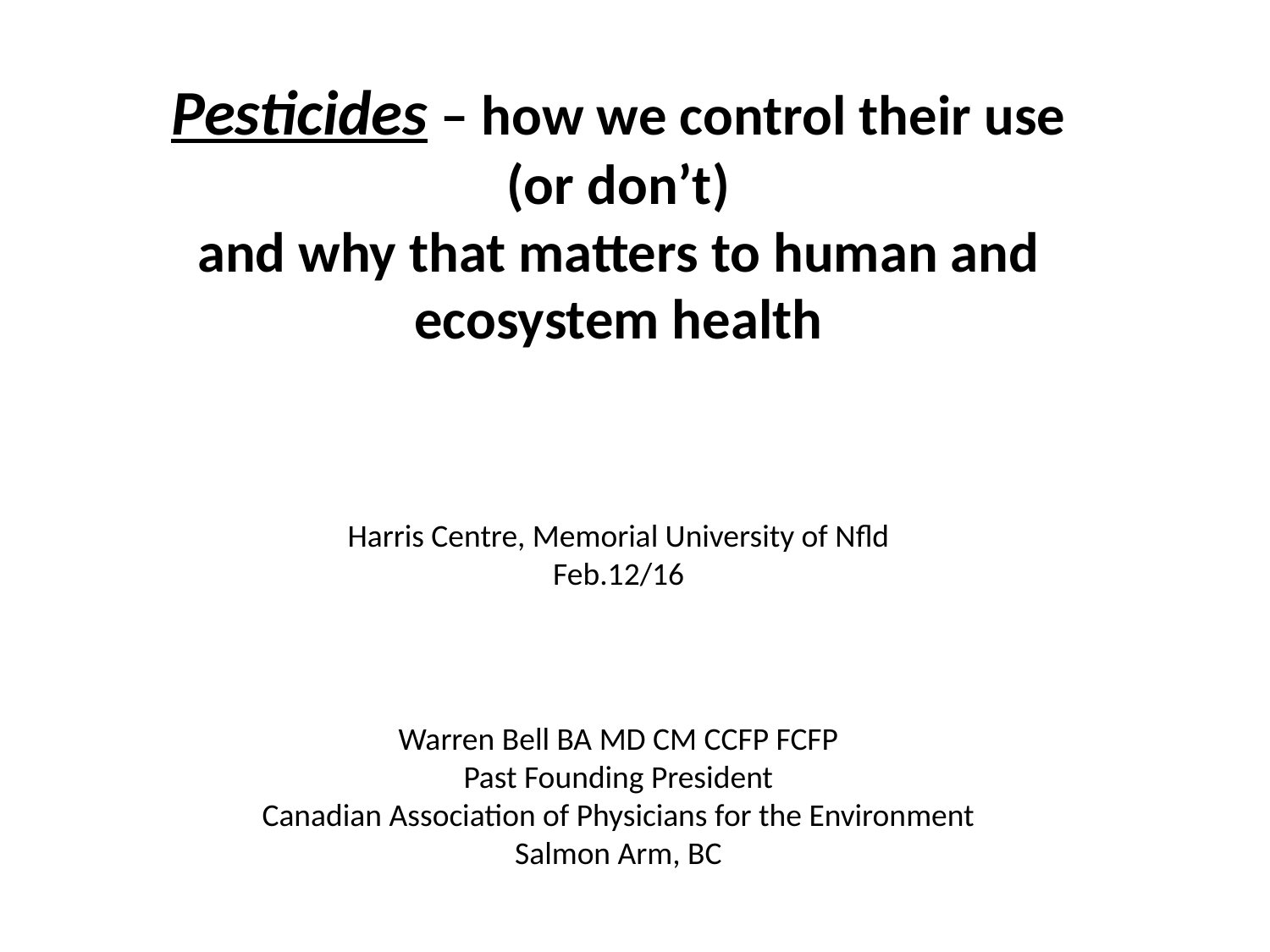

Pesticides – how we control their use (or don’t)
and why that matters to human and ecosystem health
Harris Centre, Memorial University of Nfld
Feb.12/16
Warren Bell BA MD CM CCFP FCFP
Past Founding President
Canadian Association of Physicians for the Environment
Salmon Arm, BC